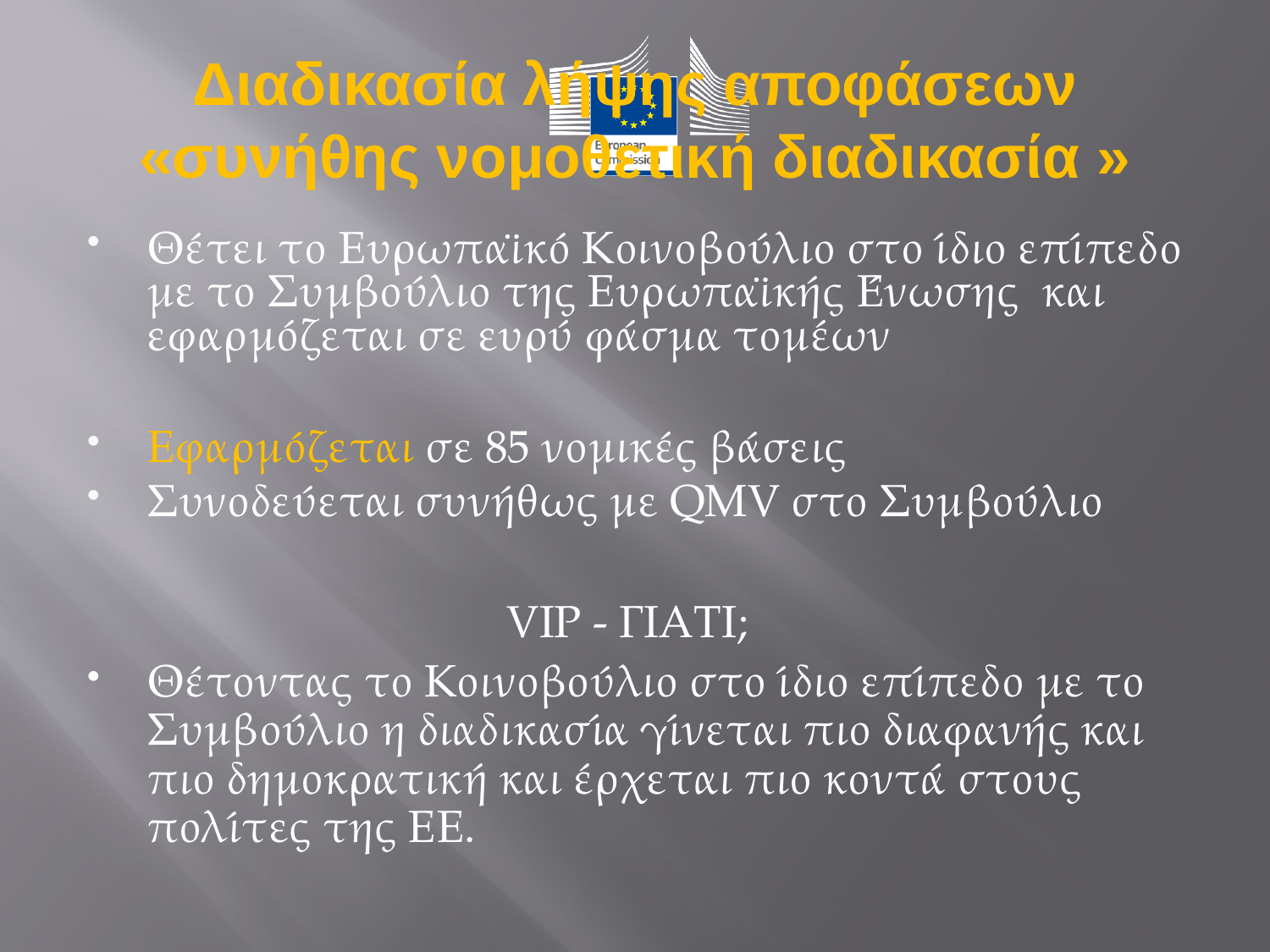

# Διαδικασία λήψης αποφάσεων «συνήθης νομοθετική διαδικασία »
Θέτει το Ευρωπαϊκό Κοινοβούλιο στο ίδιο επίπεδο με το Συμβούλιο της Ευρωπαϊκής Ένωσης  και εφαρμόζεται σε ευρύ φάσμα τομέων

Εφαρμόζεται σε 85 νομικές βάσεις
Συνοδεύεται συνήθως με QMV στο Συμβούλιο

				VIP - ΓΙΑΤΙ;
Θέτοντας το Κοινοβούλιο στο ίδιο επίπεδο με το Συμβούλιο η διαδικασία γίνεται πιο διαφανής και πιο δημοκρατική και έρχεται πιο κοντά στους πολίτες της ΕΕ.